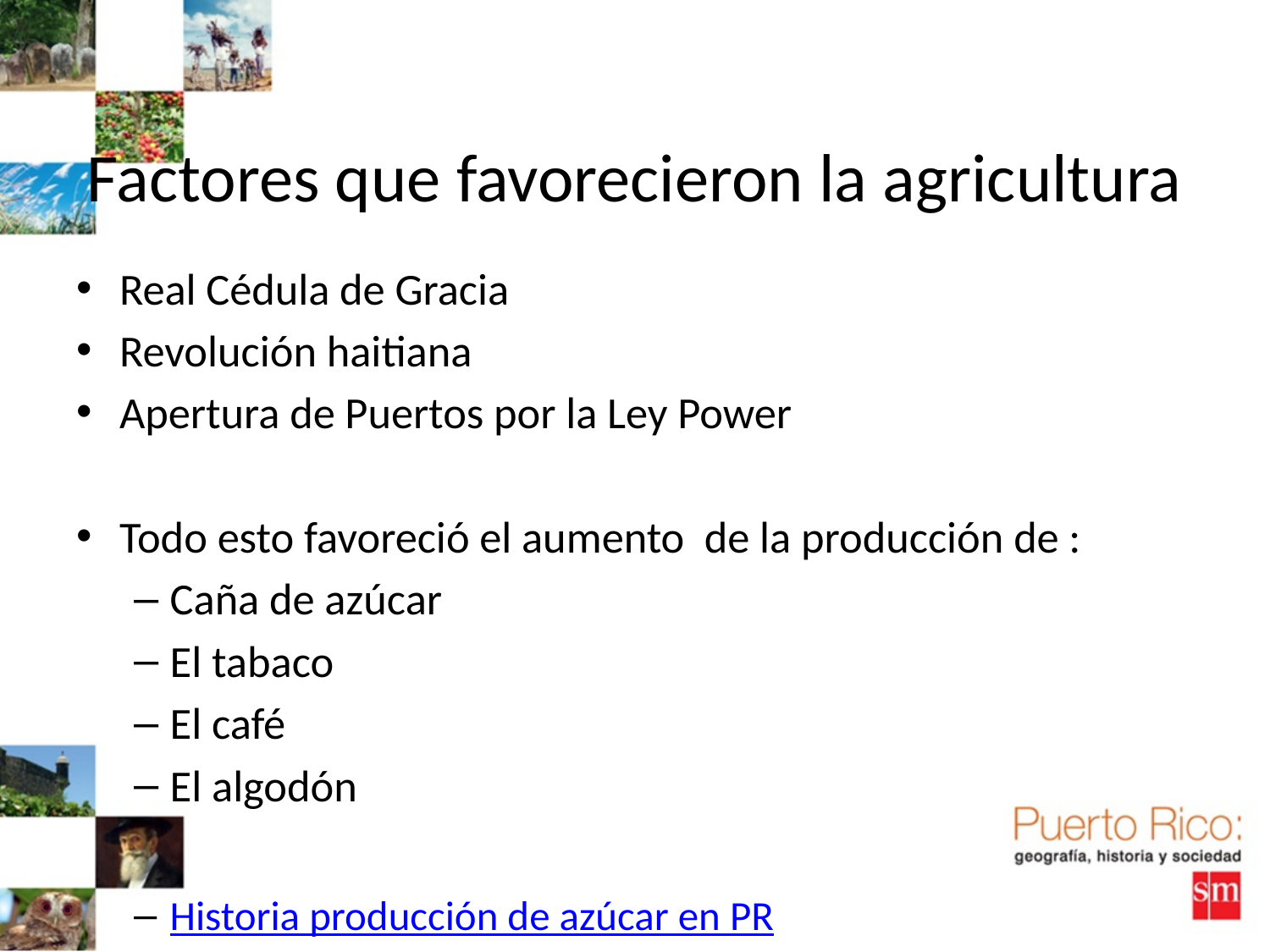

# Factores que favorecieron la agricultura
Real Cédula de Gracia
Revolución haitiana
Apertura de Puertos por la Ley Power

Todo esto favoreció el aumento  de la producción de :
Caña de azúcar
El tabaco
El café
El algodón

Historia producción de azúcar en PR